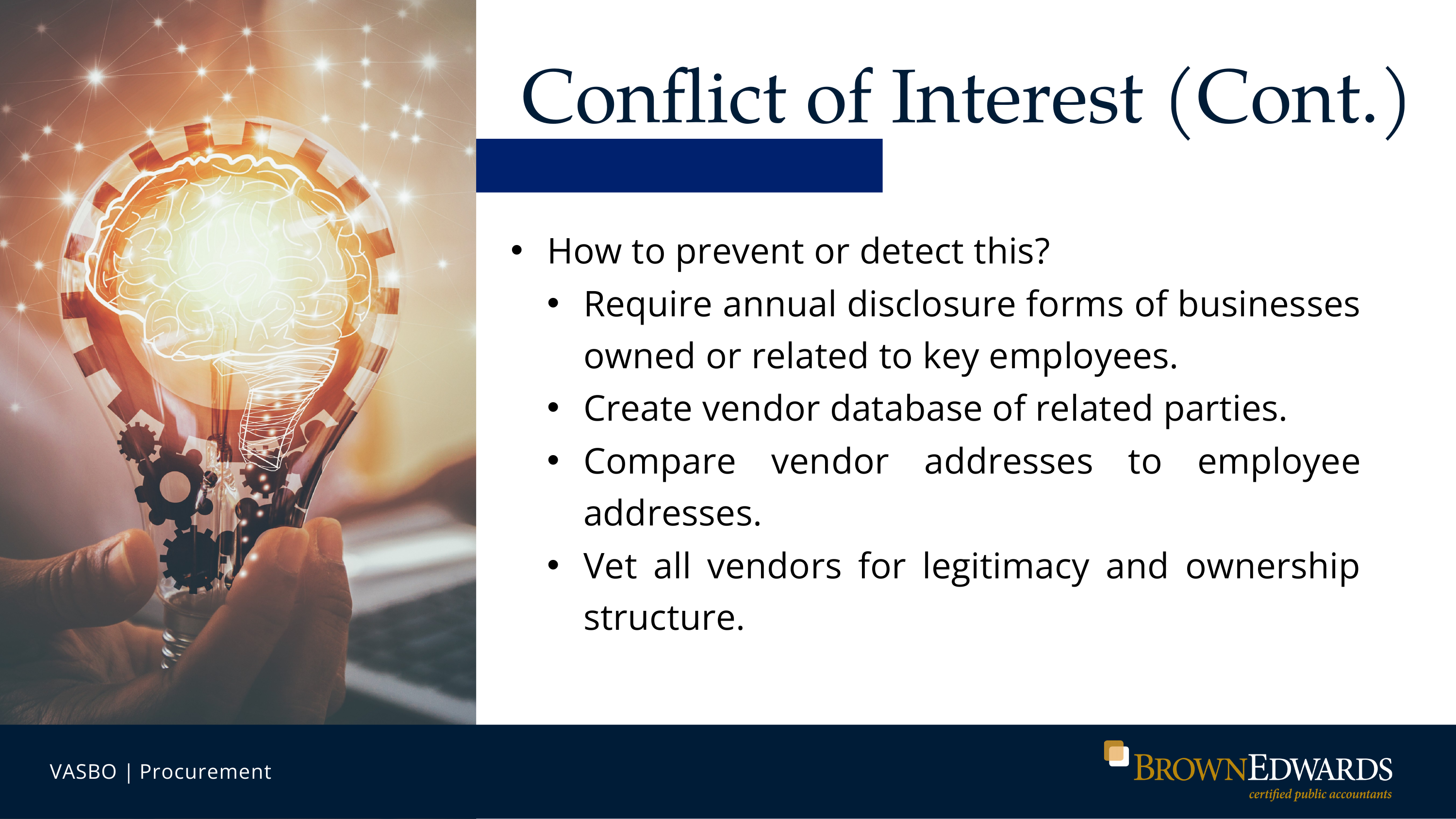

# Conflict of Interest (Cont.)
How to prevent or detect this?
Require annual disclosure forms of businesses owned or related to key employees.
Create vendor database of related parties.
Compare vendor addresses to employee addresses.
Vet all vendors for legitimacy and ownership structure.

VASBO | Procurement
Company Name | Presentation Title